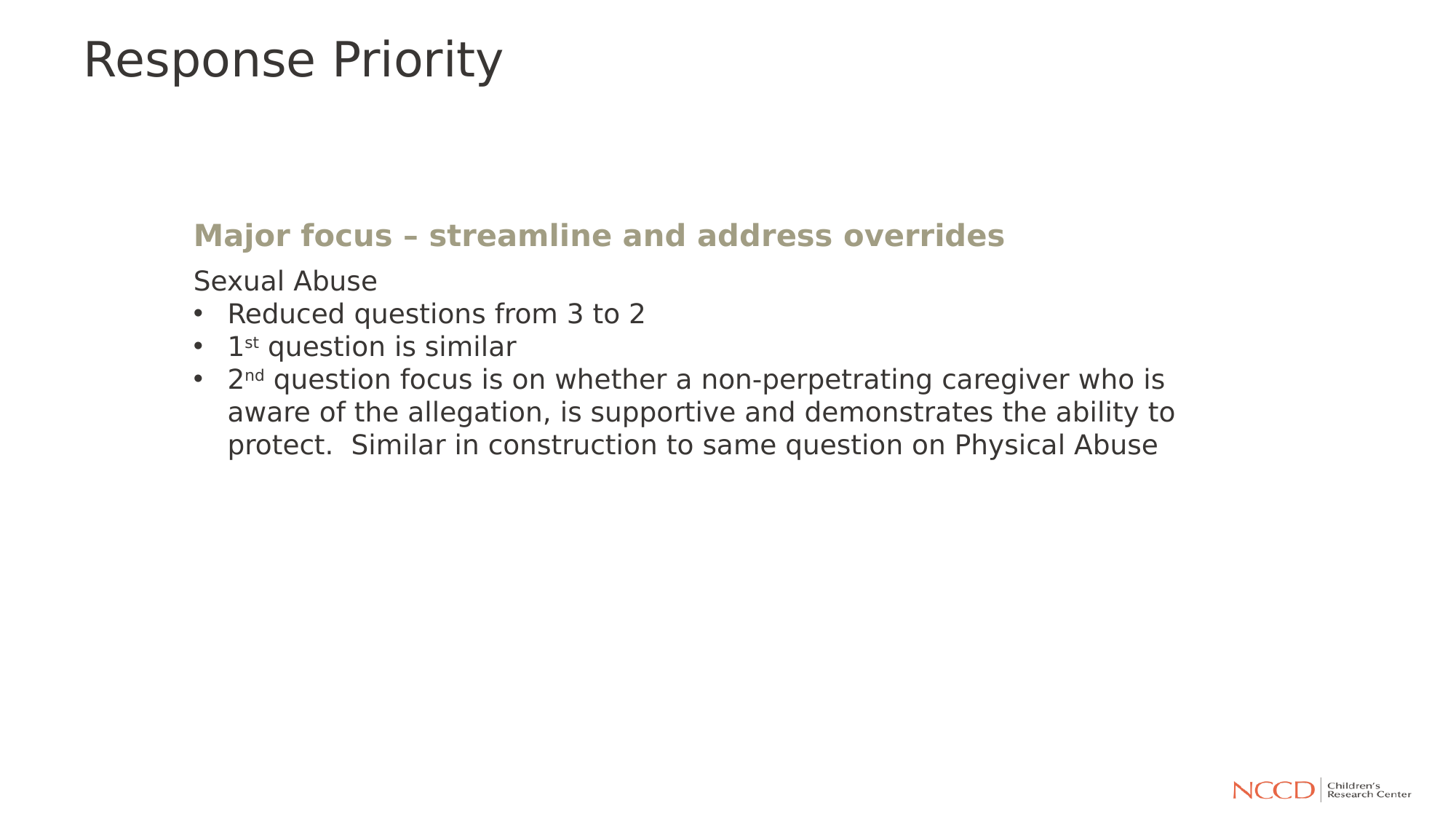

# Response Priority
Major focus – streamline and address overrides
Sexual Abuse
Reduced questions from 3 to 2
1st question is similar
2nd question focus is on whether a non-perpetrating caregiver who is aware of the allegation, is supportive and demonstrates the ability to protect.  Similar in construction to same question on Physical Abuse